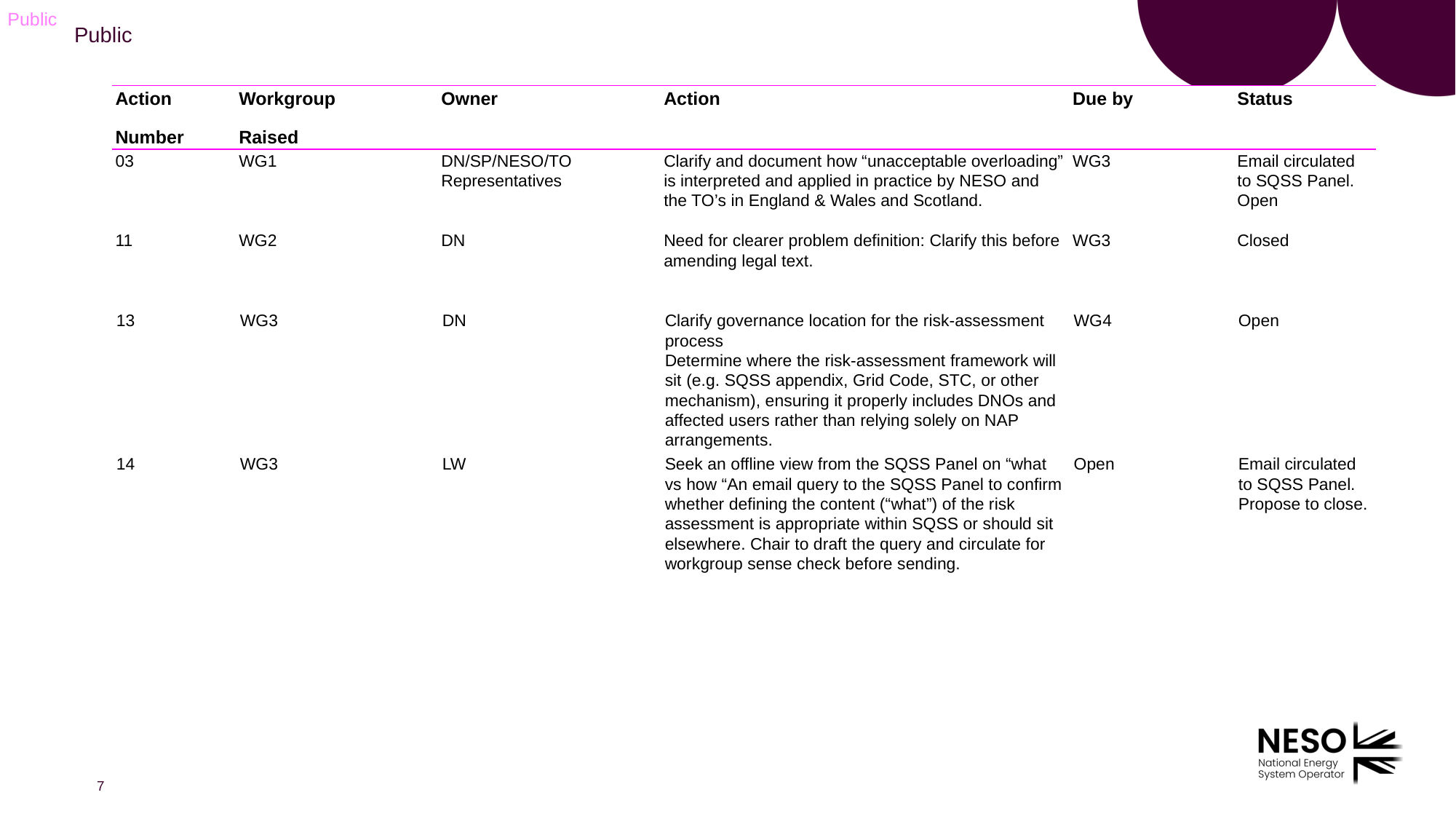

| Action Number | Workgroup Raised |  | Owner | Action | Due by | Status |
| --- | --- | --- | --- | --- | --- | --- |
| 03 | WG1 |  | DN/SP/NESO/TO Representatives | Clarify and document how “unacceptable overloading” is interpreted and applied in practice by NESO and the TO’s in England & Wales and Scotland. | WG3 | Email circulated to SQSS Panel. Open |
| 11 | WG2 |  | DN | Need for clearer problem definition: Clarify this before amending legal text. | WG3 | Closed |
| 13 | WG3 |  | DN | Clarify governance location for the risk‑assessment process Determine where the risk‑assessment framework will sit (e.g. SQSS appendix, Grid Code, STC, or other mechanism), ensuring it properly includes DNOs and affected users rather than relying solely on NAP arrangements. | WG4 | Open |
| 14 | WG3 |  | LW | Seek an offline view from the SQSS Panel on “what vs how “An email query to the SQSS Panel to confirm whether defining the content (“what”) of the risk assessment is appropriate within SQSS or should sit elsewhere. Chair to draft the query and circulate for workgroup sense check before sending. | Open | Email circulated to SQSS Panel. Propose to close. |